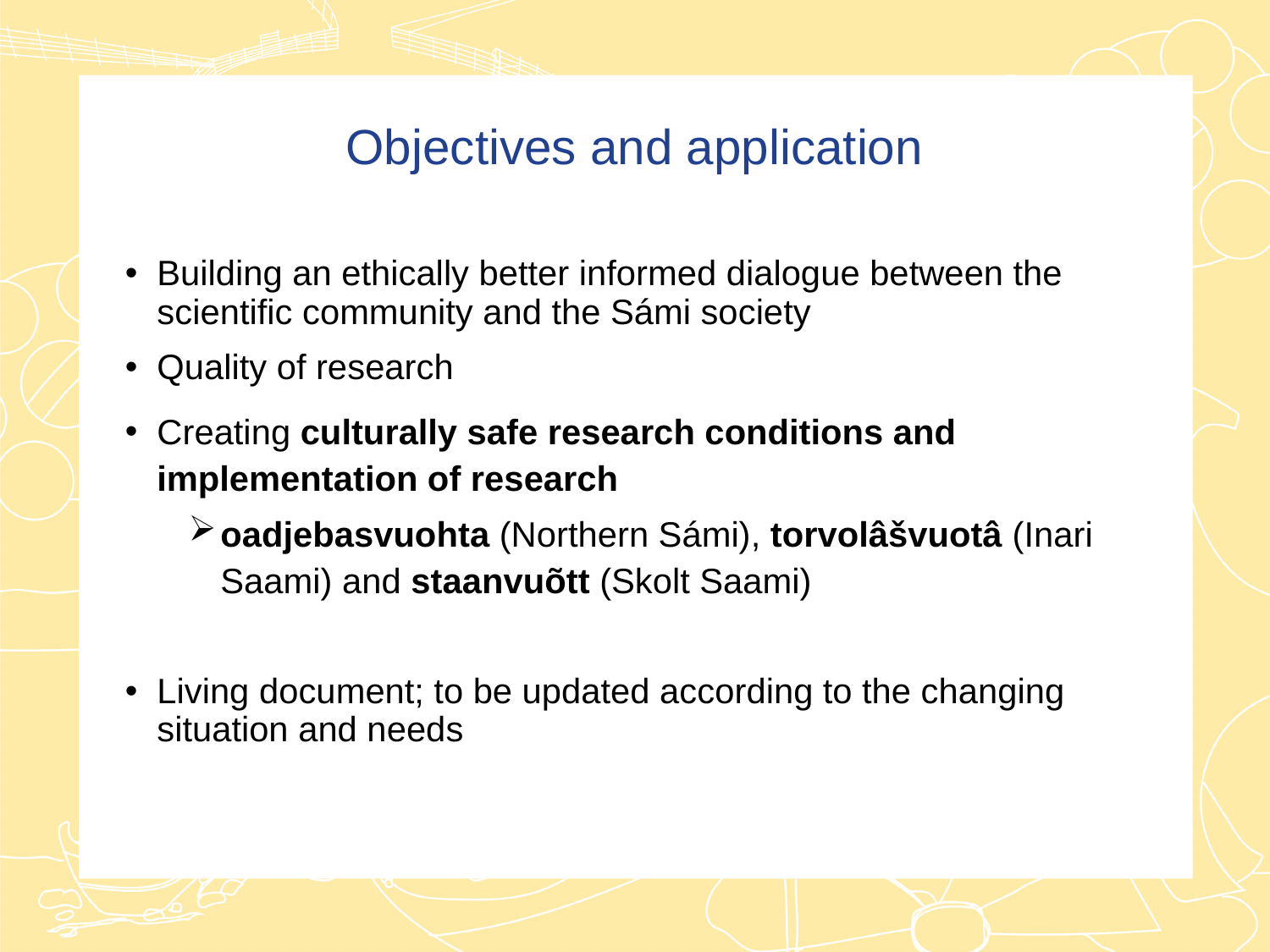

# Objectives and application
Building an ethically better informed dialogue between the scientific community and the Sámi society
Quality of research
Creating culturally safe research conditions and implementation of research
oadjebasvuohta (Northern Sámi), torvolâšvuotâ (Inari Saami) and staanvuõtt (Skolt Saami)

Living document; to be updated according to the changing situation and needs